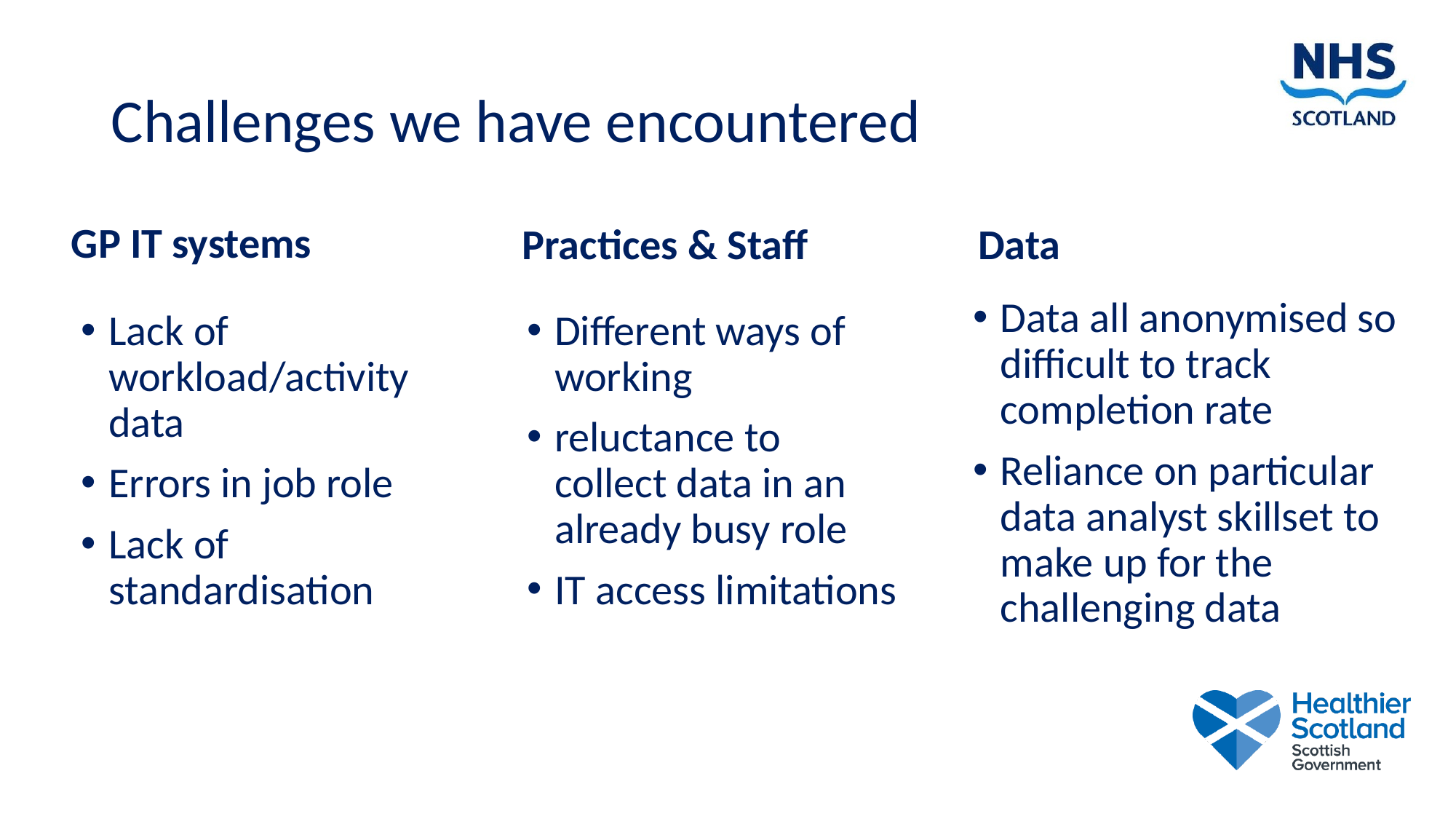

# Challenges we have encountered
GP IT systems
Practices & Staff
Data
Data all anonymised so difficult to track completion rate
Reliance on particular data analyst skillset to make up for the challenging data

Lack of workload/activity data
Errors in job role
Lack of standardisation

Different ways of working
reluctance to collect data in an already busy role
IT access limitations